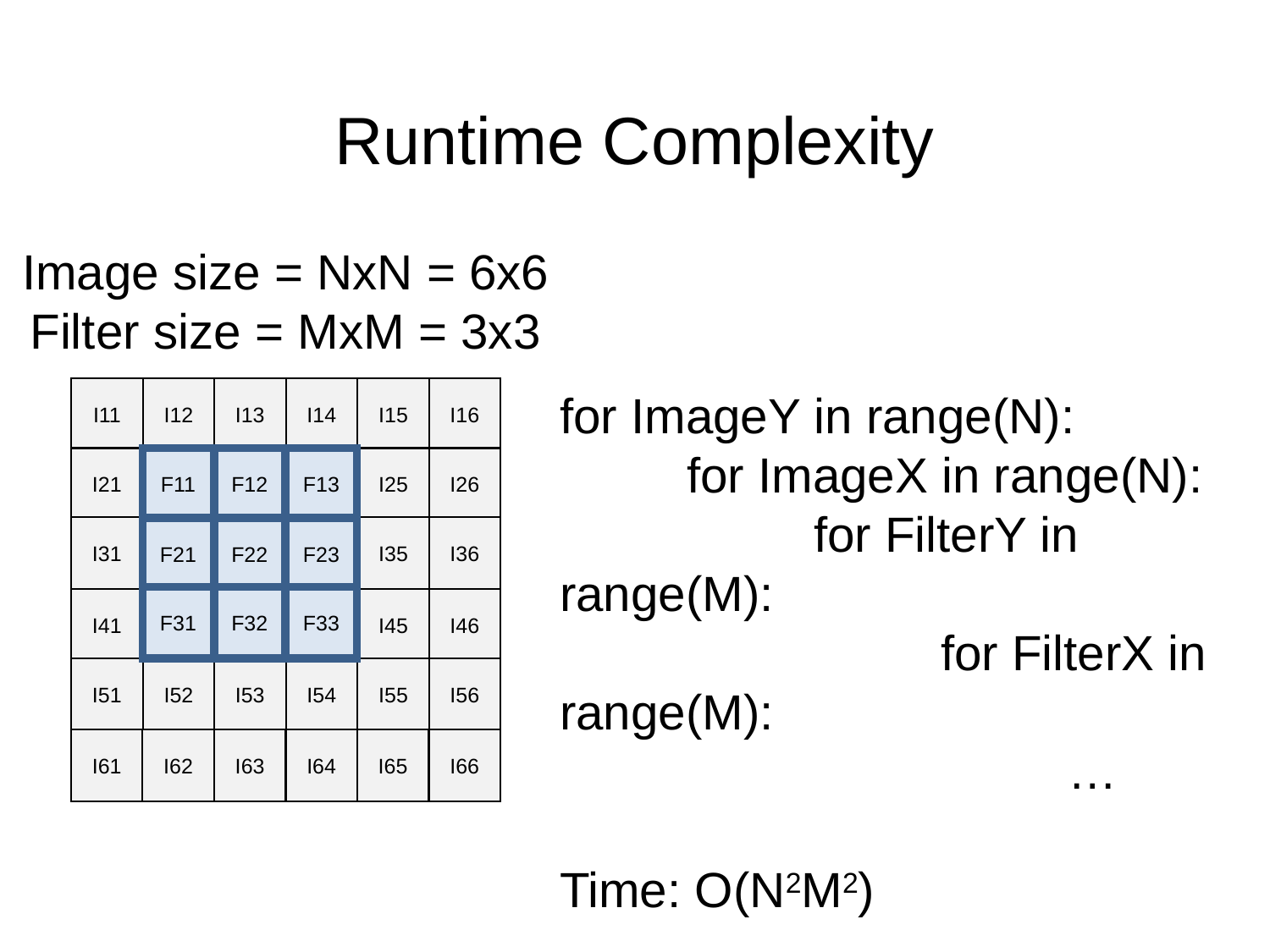

# Runtime Complexity
Image size = NxN = 6x6
Filter size = MxM = 3x3
I15
I16
for ImageY in range(N):
	for ImageX in range(N):
		for FilterY in range(M):
			for FilterX in range(M):
				…

Time: O(N2M2)
I12
I13
I14
I11
F12
F13
F11
F22
F23
F21
F32
F33
F31
I25
I26
I22
I23
I24
I21
I35
I36
I32
I33
I34
I31
I45
I46
I42
I43
I44
I41
I55
I56
I52
I53
I54
I51
I65
I66
I62
I63
I64
I61